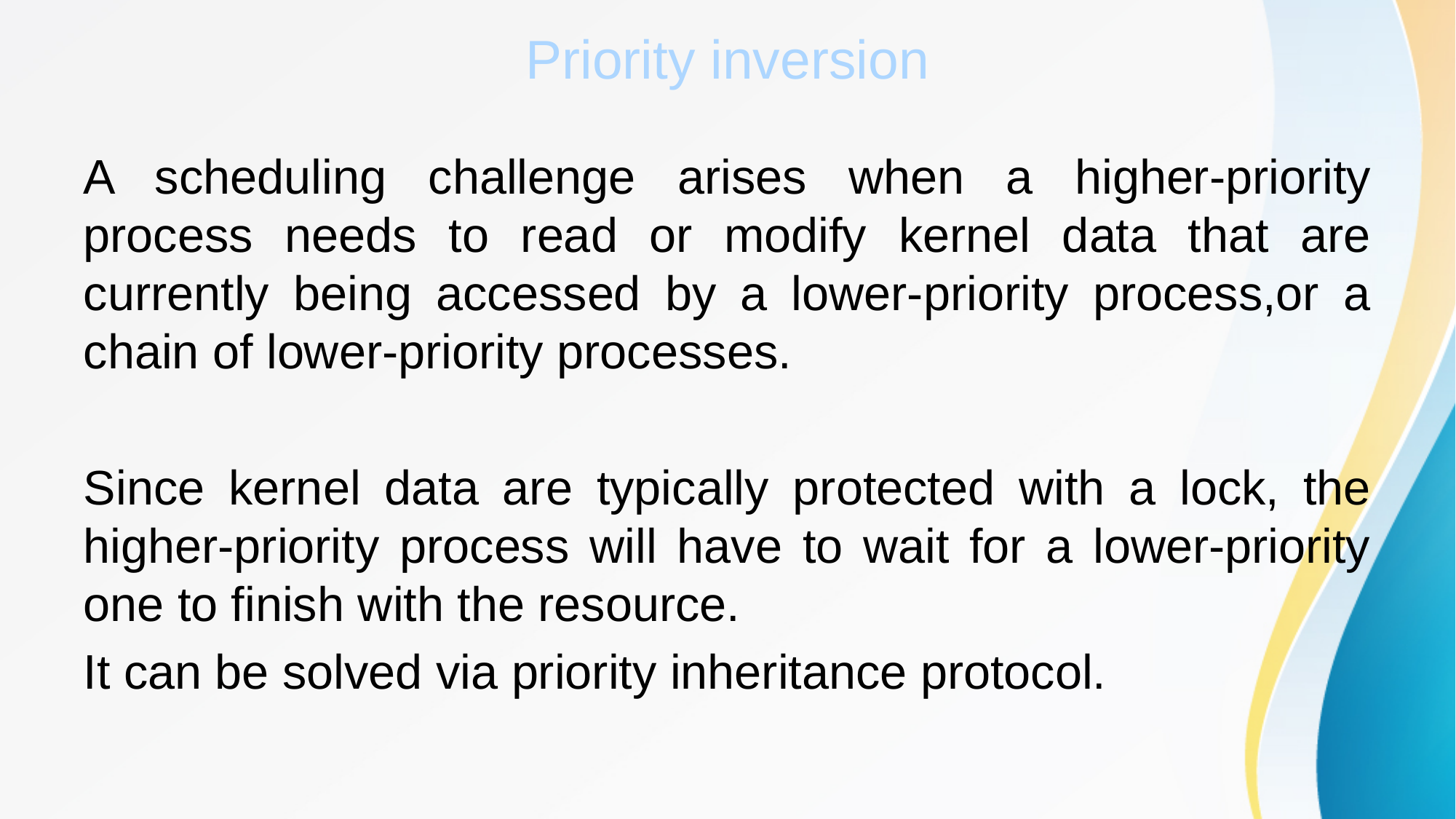

# Priority inversion
A scheduling challenge arises when a higher-priority process needs to read or modify kernel data that are currently being accessed by a lower-priority process,or a chain of lower-priority processes.

Since kernel data are typically protected with a lock, the higher-priority process will have to wait for a lower-priority one to finish with the resource.
It can be solved via priority inheritance protocol.